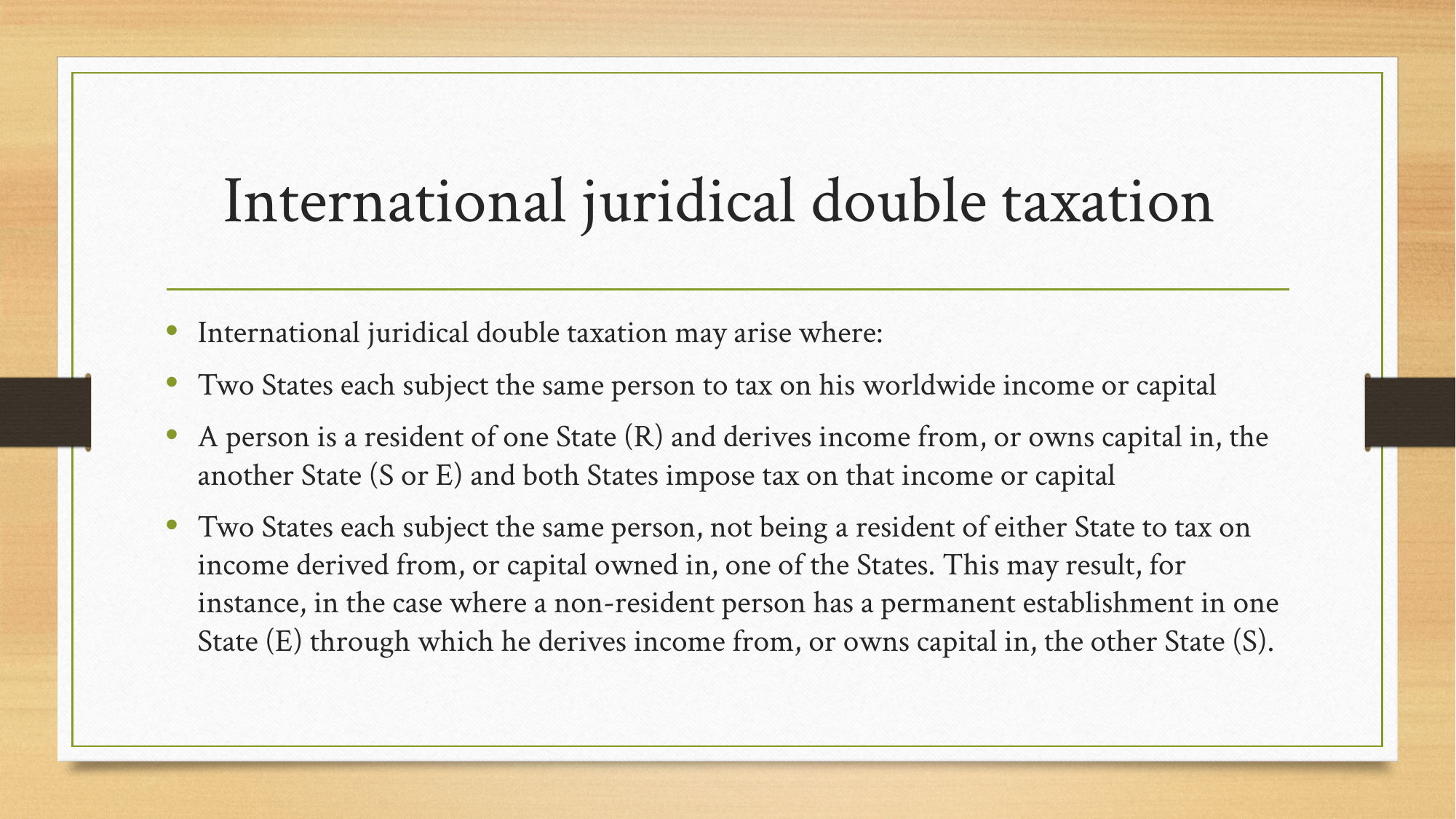

# International juridical double taxation
International juridical double taxation may arise where:
Two States each subject the same person to tax on his worldwide income or capital
A person is a resident of one State (R) and derives income from, or owns capital in, the another State (S or E) and both States impose tax on that income or capital
Two States each subject the same person, not being a resident of either State to tax on income derived from, or capital owned in, one of the States. This may result, for instance, in the case where a non-resident person has a permanent establishment in one State (E) through which he derives income from, or owns capital in, the other State (S).